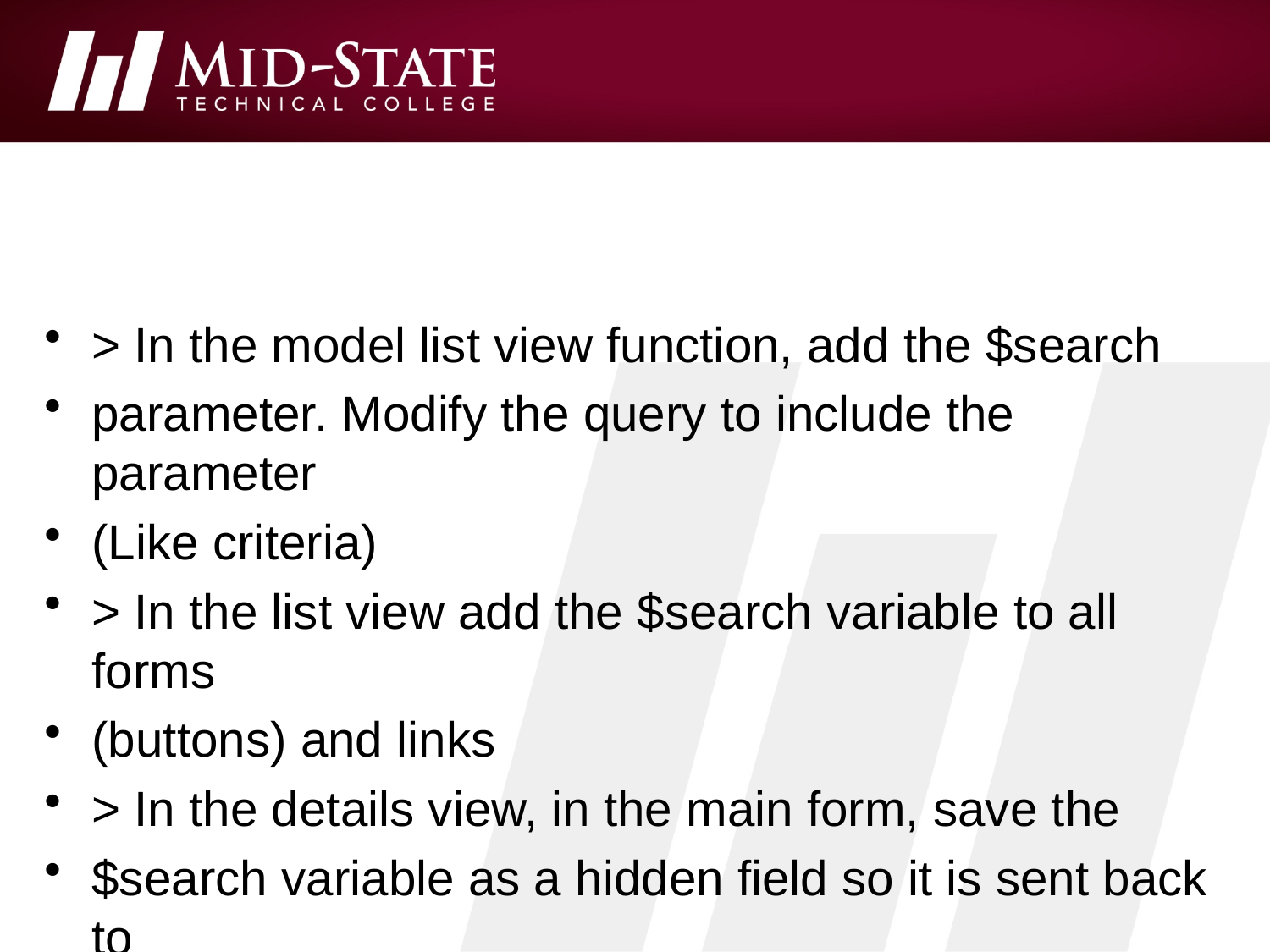

#
> In the model list view function, add the $search
parameter. Modify the query to include the parameter
(Like criteria)
> In the list view add the $search variable to all forms
(buttons) and links
> In the details view, in the main form, save the
$search variable as a hidden field so it is sent back to
the controller when the save is complete.